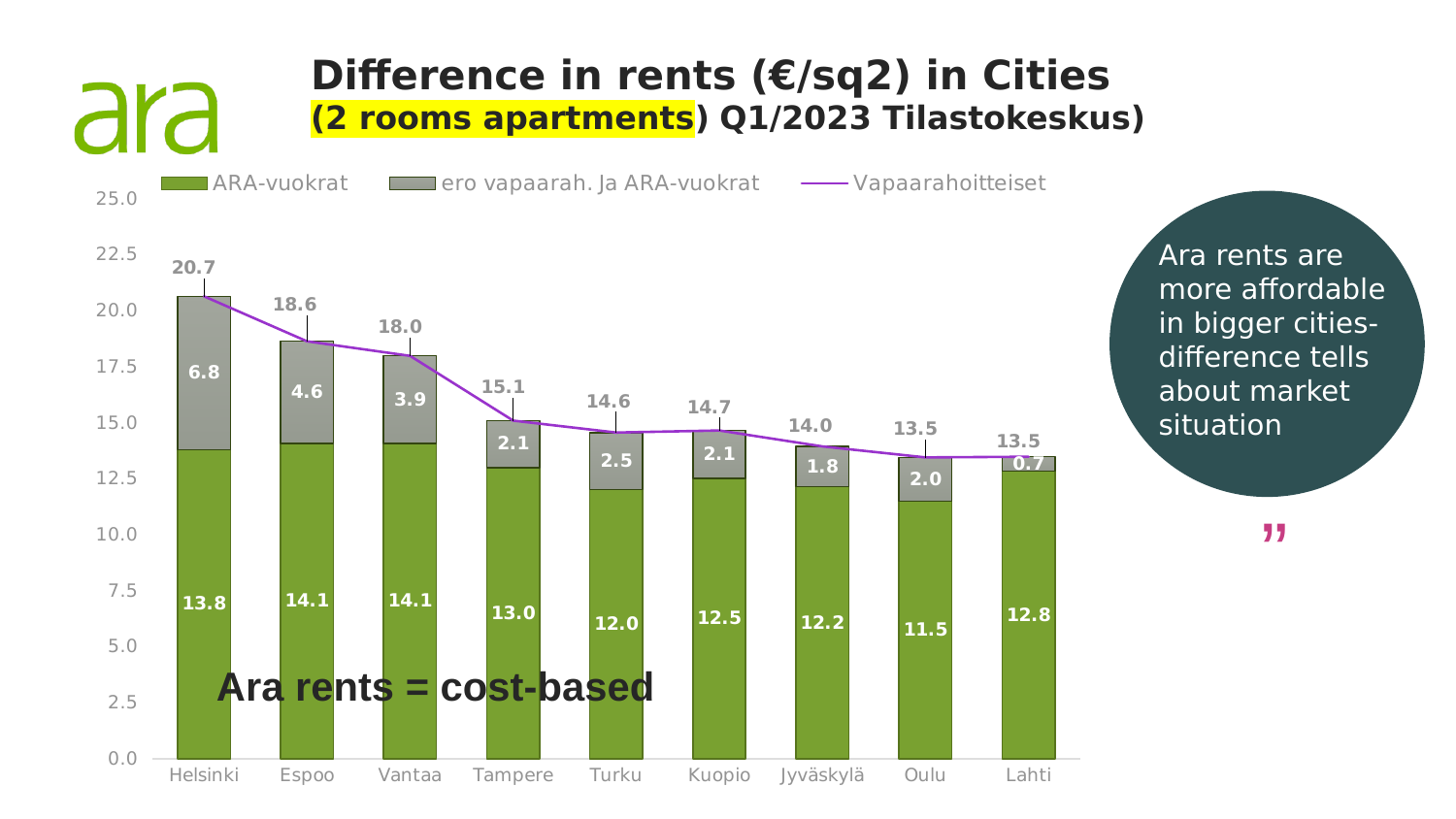

# Difference in rents (€/sq2) in Cities (2 rooms apartments) Q1/2023 Tilastokeskus)

### Chart

| Category |  |  |  |
|---|---|---|---|
| Helsinki | 13.81 | 6.839999999999998 | 20.65 |
| Espoo | 14.08 | 4.5600000000000005 | 18.64 |
| Vantaa | 14.09 | 3.8999999999999986 | 17.99 |
| Tampere | 13.0 | 2.0999999999999996 | 15.1 |
| Turku | 12.03 | 2.540000000000001 | 14.57 |
| Kuopio | 12.53 | 2.130000000000001 | 14.66 |
| Jyväskylä | 12.15 | 1.799999999999999 | 13.95 |
| Oulu | 11.5 | 1.9600000000000009 | 13.46 |
| Lahti | 12.84 | 0.6500000000000004 | 13.49 |
Ara rents are more affordable in bigger cities- difference tells about market situation
Ara rents = cost-based